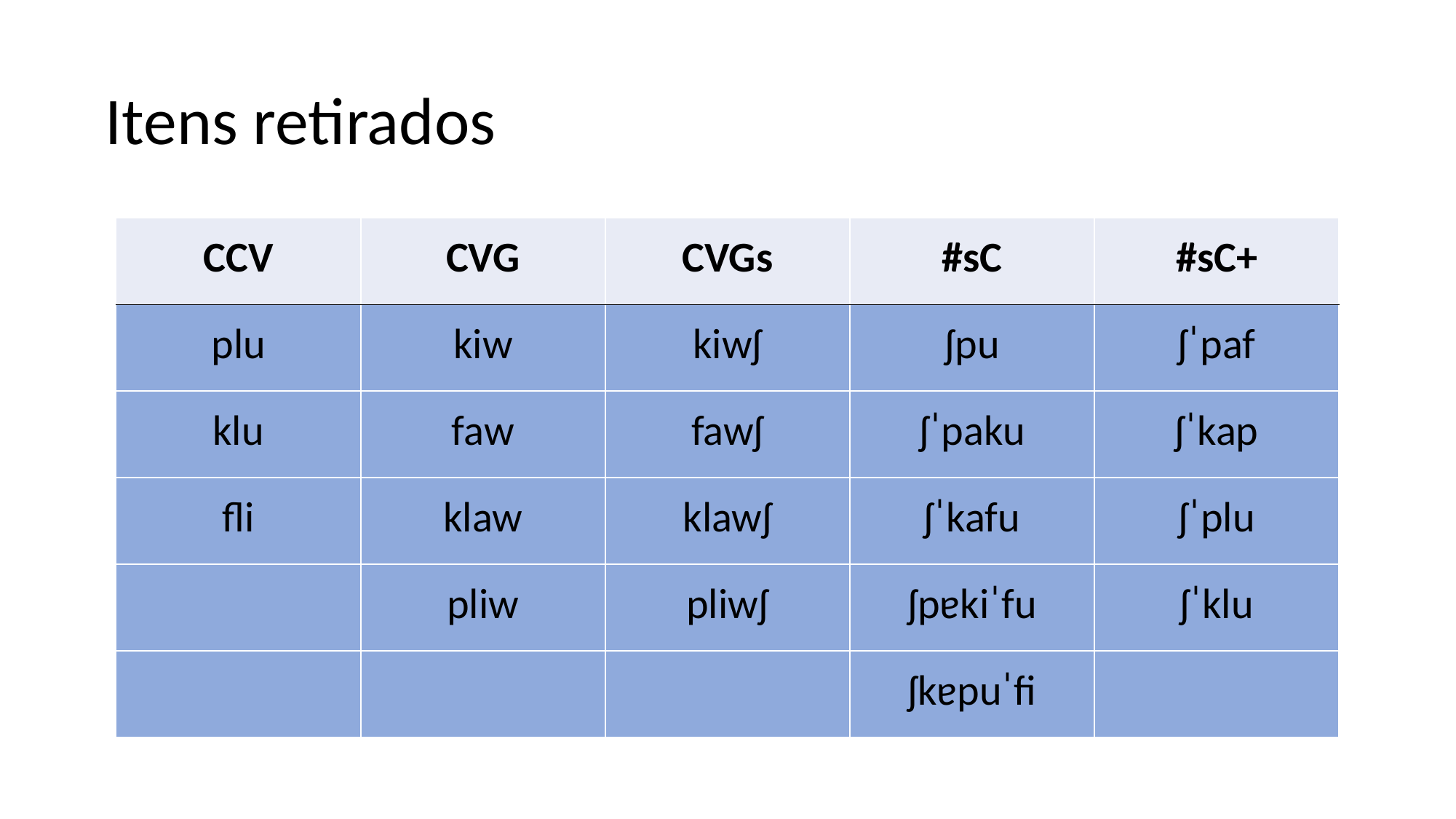

# Itens retirados

| CCV | CVG | CVGs | #sC | #sC+ |
| --- | --- | --- | --- | --- |
| plu | kiw | kiwʃ | ʃpu | ʃˈpaf |
| klu | faw | fawʃ | ʃˈpaku | ʃˈkap |
| fli | klaw | klawʃ | ʃˈkafu | ʃˈplu |
|  | pliw | pliwʃ | ʃpɐkiˈfu | ʃˈklu |
|  |  |  | ʃkɐpuˈfi |  |